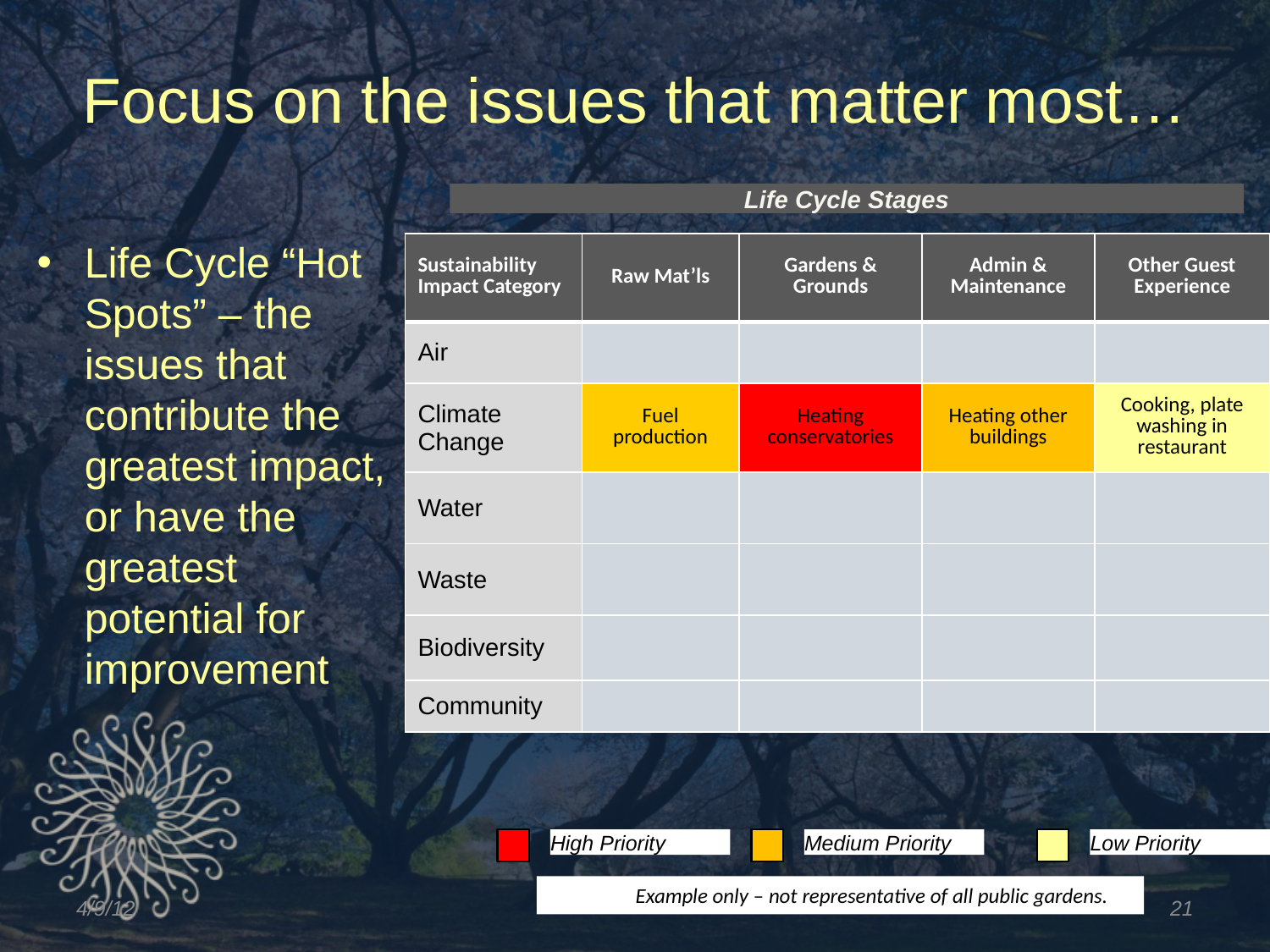

# Focus on the issues that matter most…
Life Cycle Stages
Life Cycle “Hot Spots” – the issues that contribute the greatest impact, or have the greatest potential for improvement
| Sustainability Impact Category | Raw Mat’ls | Gardens & Grounds | Admin & Maintenance | Other Guest Experience |
| --- | --- | --- | --- | --- |
| Air |  |  |  |  |
| Climate Change | Fuel production | Heating conservatories | Heating other buildings | Cooking, plate washing in restaurant |
| Water |  |  |  |  |
| Waste |  |  |  |  |
| Biodiversity |  |  |  |  |
| Community |  |  |  |  |

High Priority

Medium Priority

Low Priority
Example only – not representative of all public gardens.
4/9/12
21